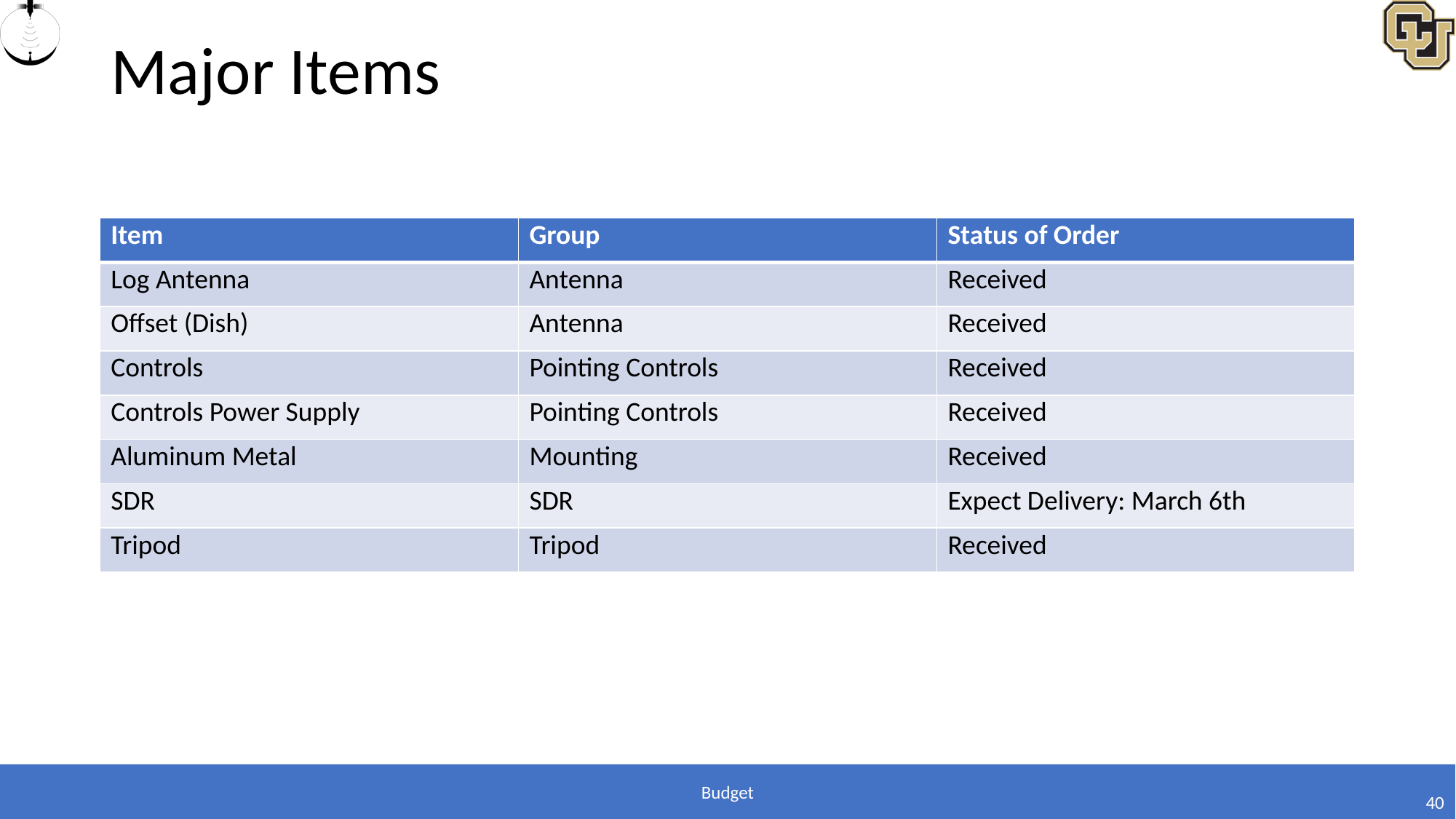

# Major Items
| Item | Group | Status of Order |
| --- | --- | --- |
| Log Antenna | Antenna | Received |
| Offset (Dish) | Antenna | Received |
| Controls | Pointing Controls | Received |
| Controls Power Supply | Pointing Controls | Received |
| Aluminum Metal | Mounting | Received |
| SDR | SDR | Expect Delivery: March 6th |
| Tripod | Tripod | Received |
Budget
40